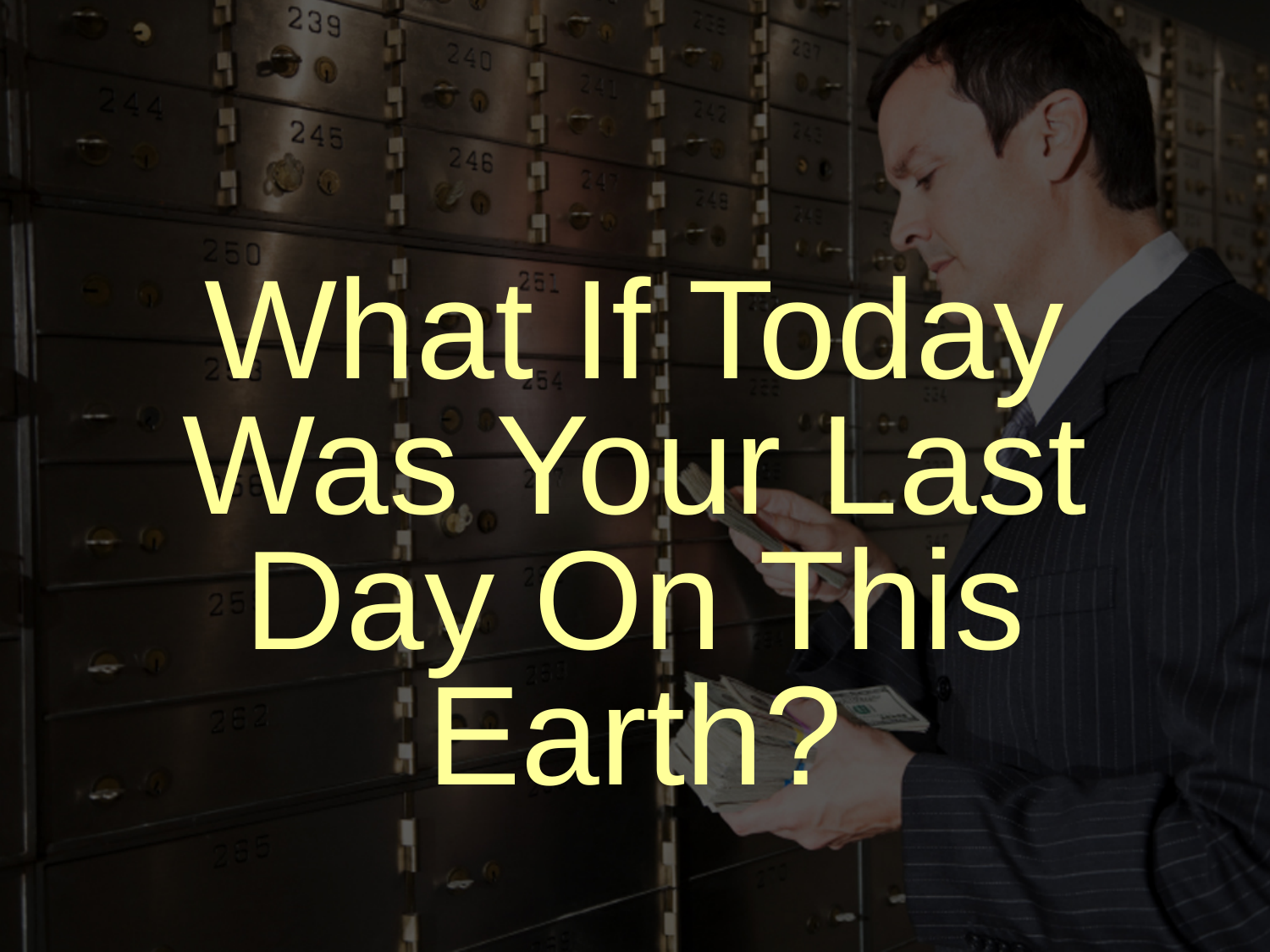

What If Today
Was Your Last Day On This Earth?